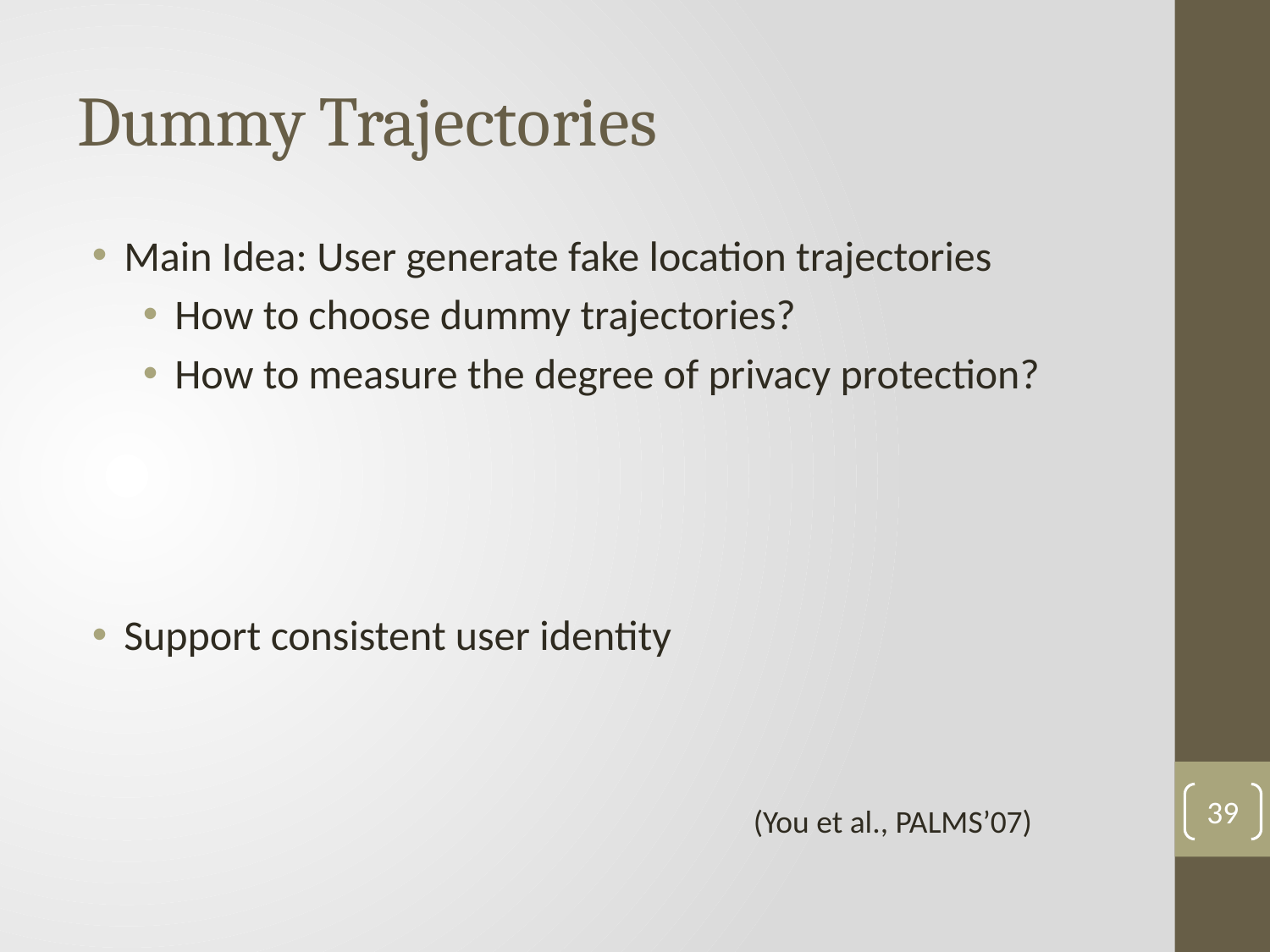

# Dummy Trajectories
Main Idea: User generate fake location trajectories
How to choose dummy trajectories?
How to measure the degree of privacy protection?

Support consistent user identity
39
(You et al., PALMS’07)